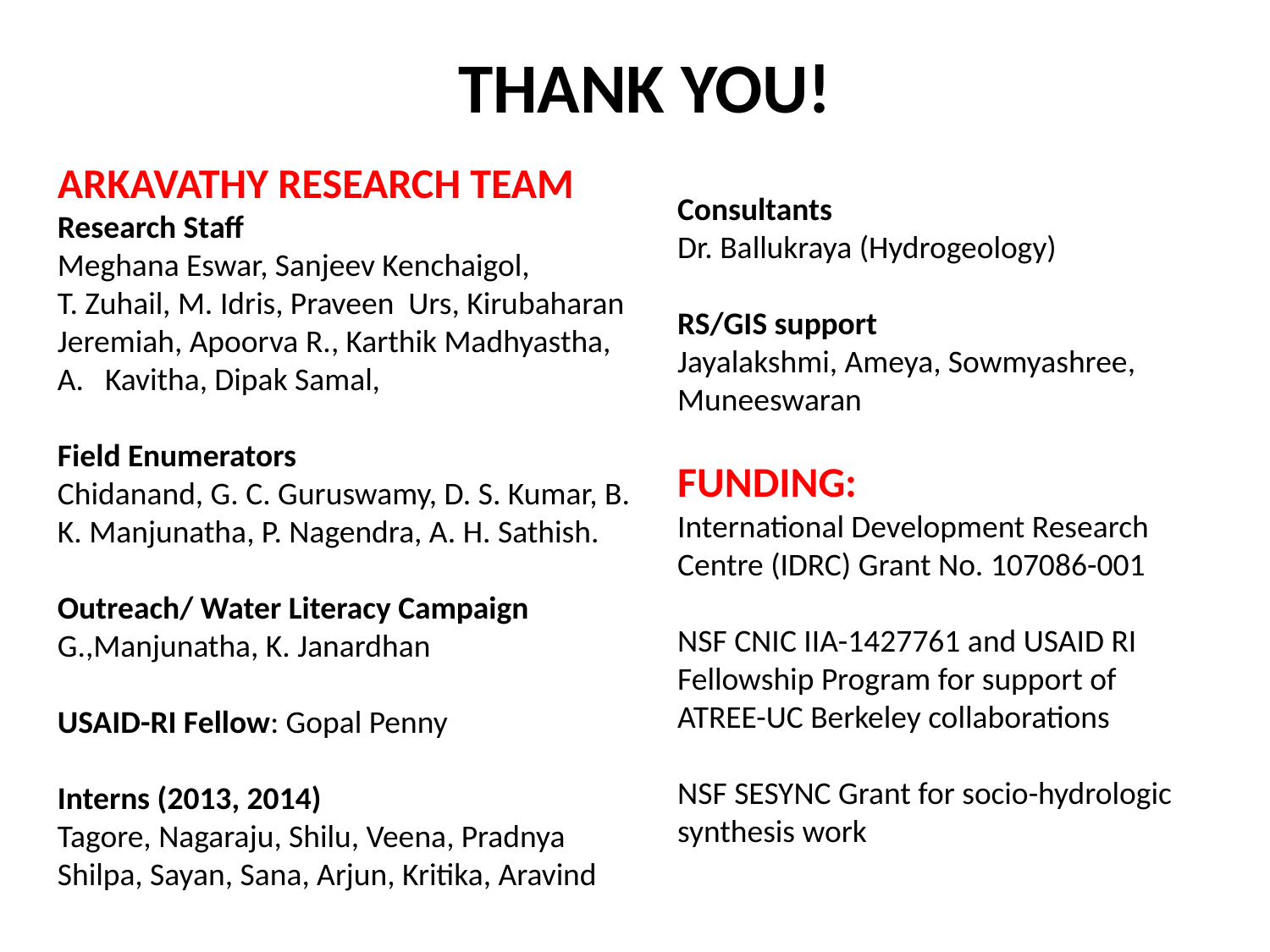

# THANK YOU!

Consultants
Dr. Ballukraya (Hydrogeology)

RS/GIS support
Jayalakshmi, Ameya, Sowmyashree, Muneeswaran

FUNDING:
International Development Research Centre (IDRC) Grant No. 107086-001

NSF CNIC IIA-1427761 and USAID RI Fellowship Program for support of ATREE-UC Berkeley collaborations

NSF SESYNC Grant for socio-hydrologic synthesis work

ARKAVATHY RESEARCH TEAM
Research Staff
Meghana Eswar, Sanjeev Kenchaigol,
T. Zuhail, M. Idris, Praveen  Urs, Kirubaharan Jeremiah, Apoorva R., Karthik Madhyastha,
Kavitha, Dipak Samal,

Field Enumerators
Chidanand, G. C. Guruswamy, D. S. Kumar, B. K. Manjunatha, P. Nagendra, A. H. Sathish.

Outreach/ Water Literacy Campaign
G.,Manjunatha, K. Janardhan

USAID-RI Fellow: Gopal Penny

Interns (2013, 2014)
Tagore, Nagaraju, Shilu, Veena, Pradnya
Shilpa, Sayan, Sana, Arjun, Kritika, Aravind